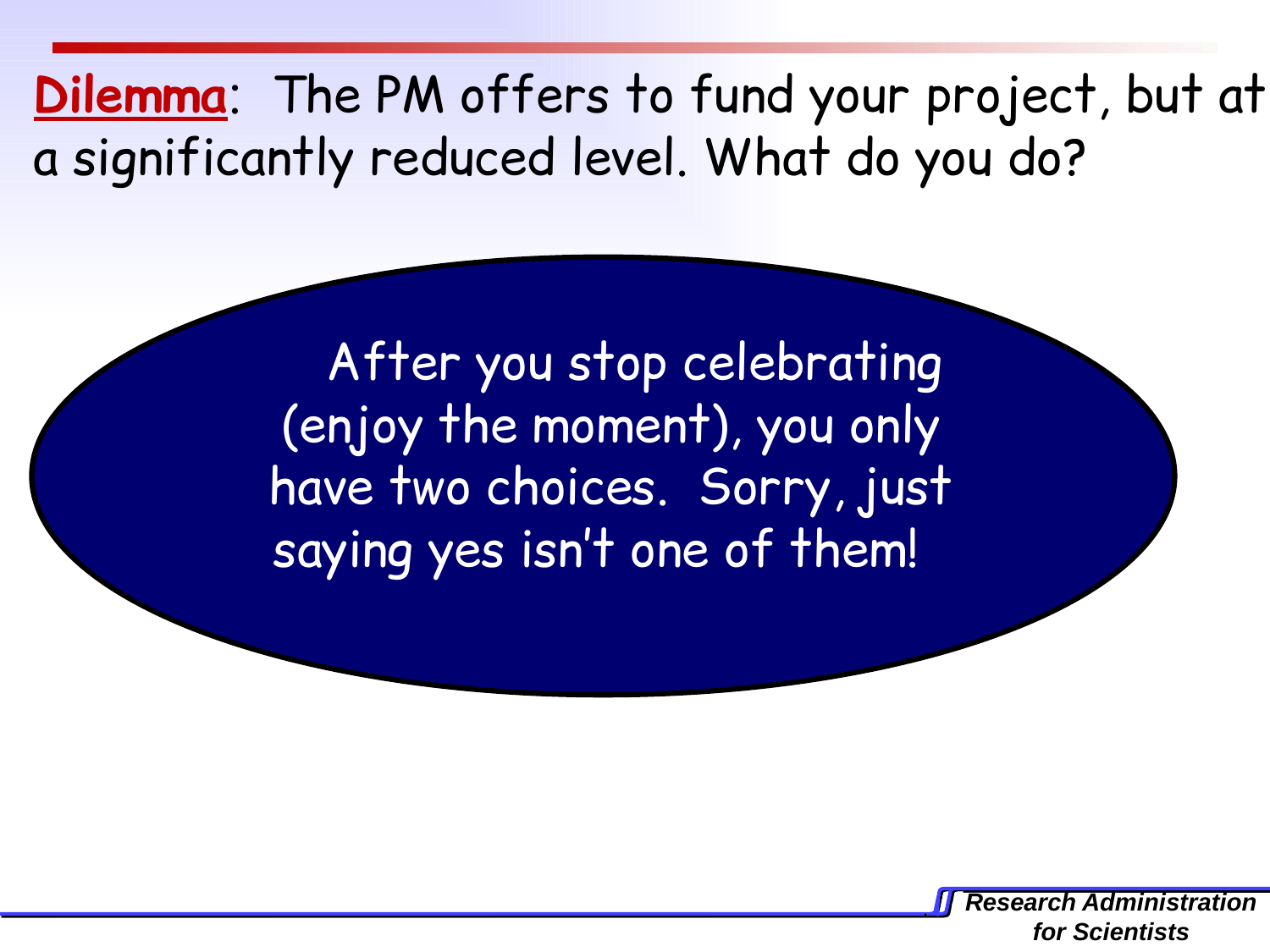

Dilemma:  The PM offers to fund your project, but at a significantly reduced level. What do you do?

After you stop celebrating (enjoy the moment), you only have two choices.  Sorry, just saying yes isn’t one of them!